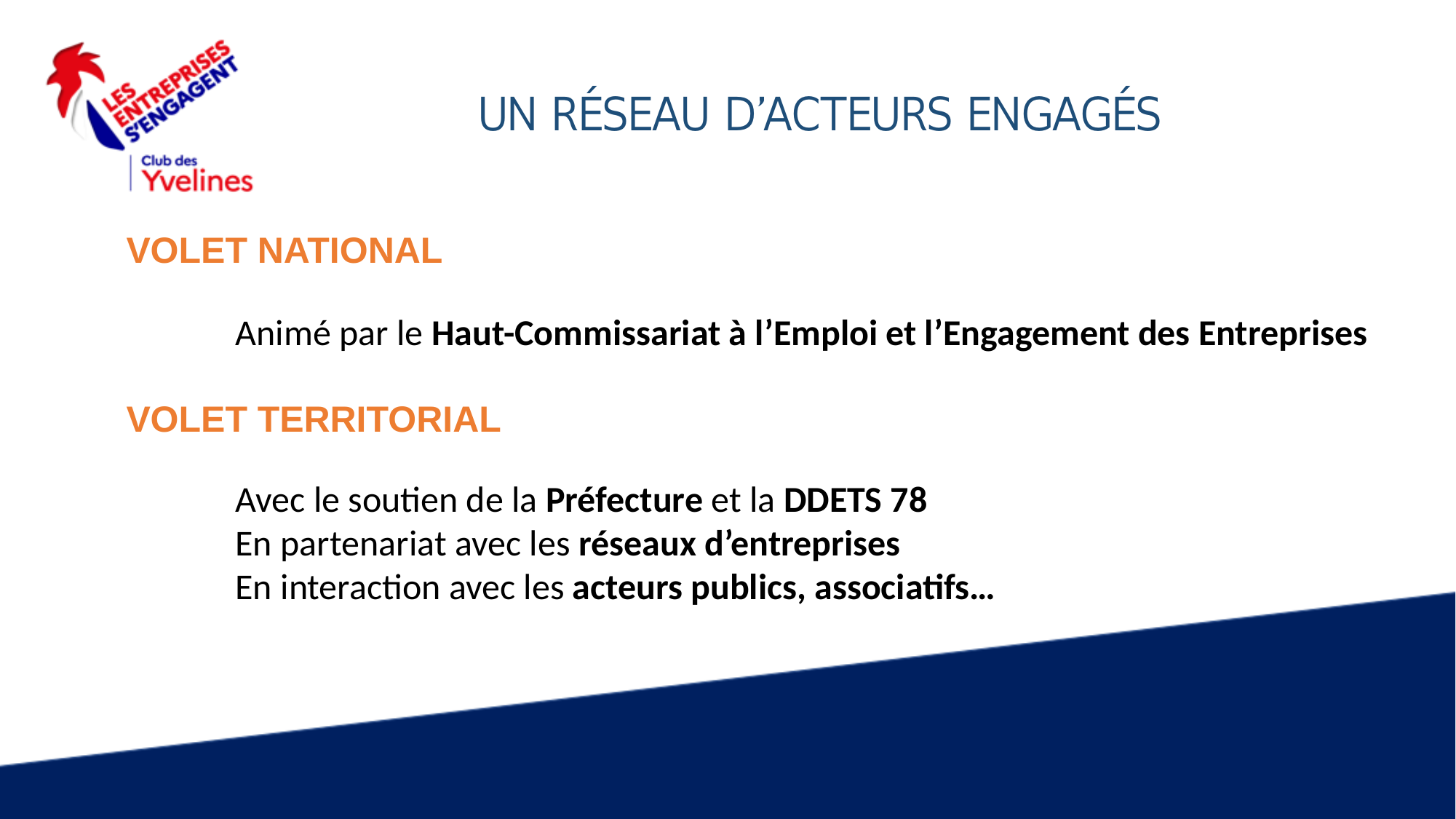

# UN RÉSEAU D’ACTEURS ENGAGÉS
VOLET NATIONAL

	Animé par le Haut-Commissariat à l’Emploi et l’Engagement des Entreprises

VOLET TERRITORIAL

	Avec le soutien de la Préfecture et la DDETS 78
	En partenariat avec les réseaux d’entreprises
	En interaction avec les acteurs publics, associatifs…